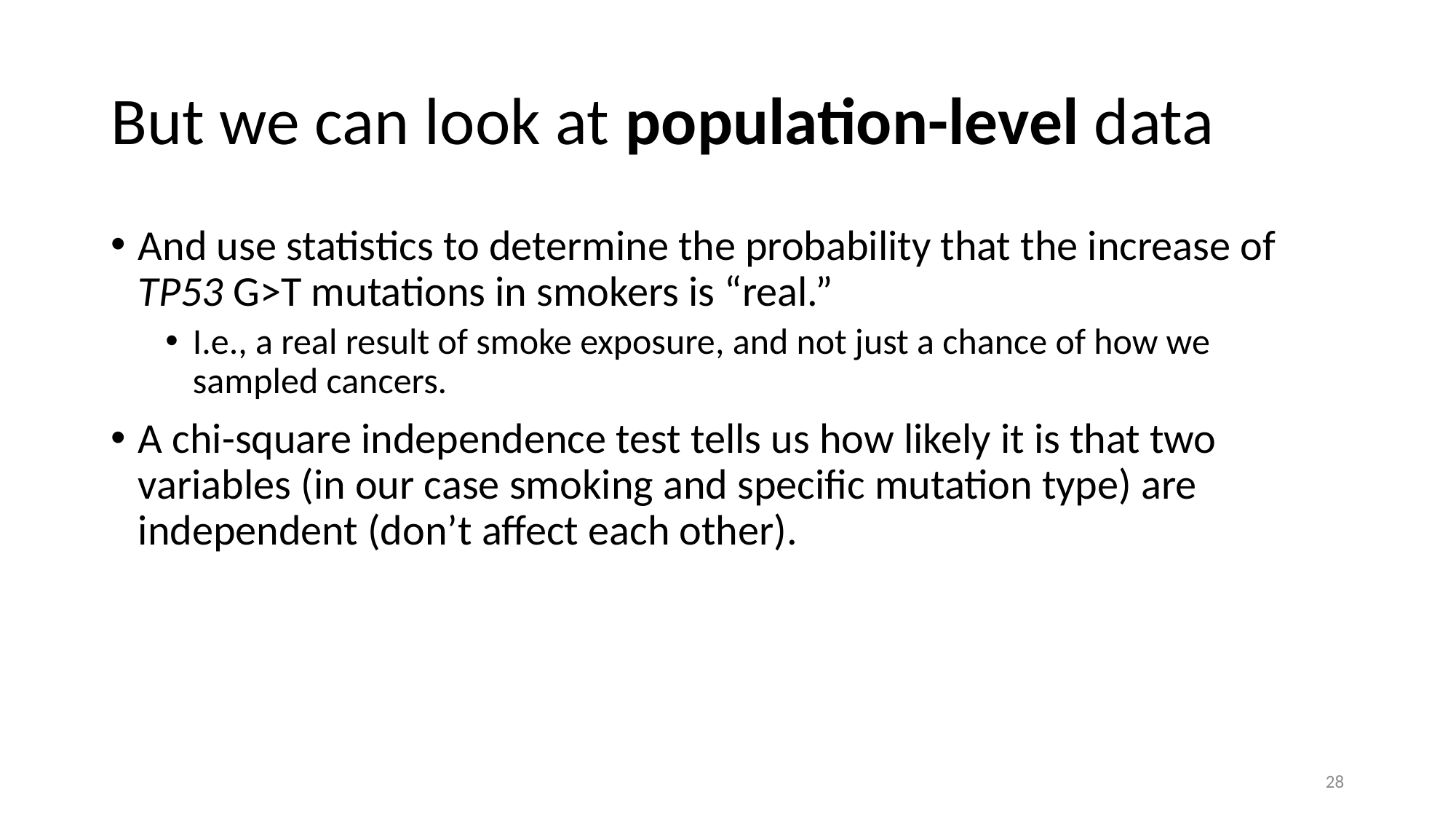

# But we can look at population-level data
And use statistics to determine the probability that the increase of TP53 G>T mutations in smokers is “real.”
I.e., a real result of smoke exposure, and not just a chance of how we sampled cancers.
A chi-square independence test tells us how likely it is that two variables (in our case smoking and specific mutation type) are independent (don’t affect each other).
28